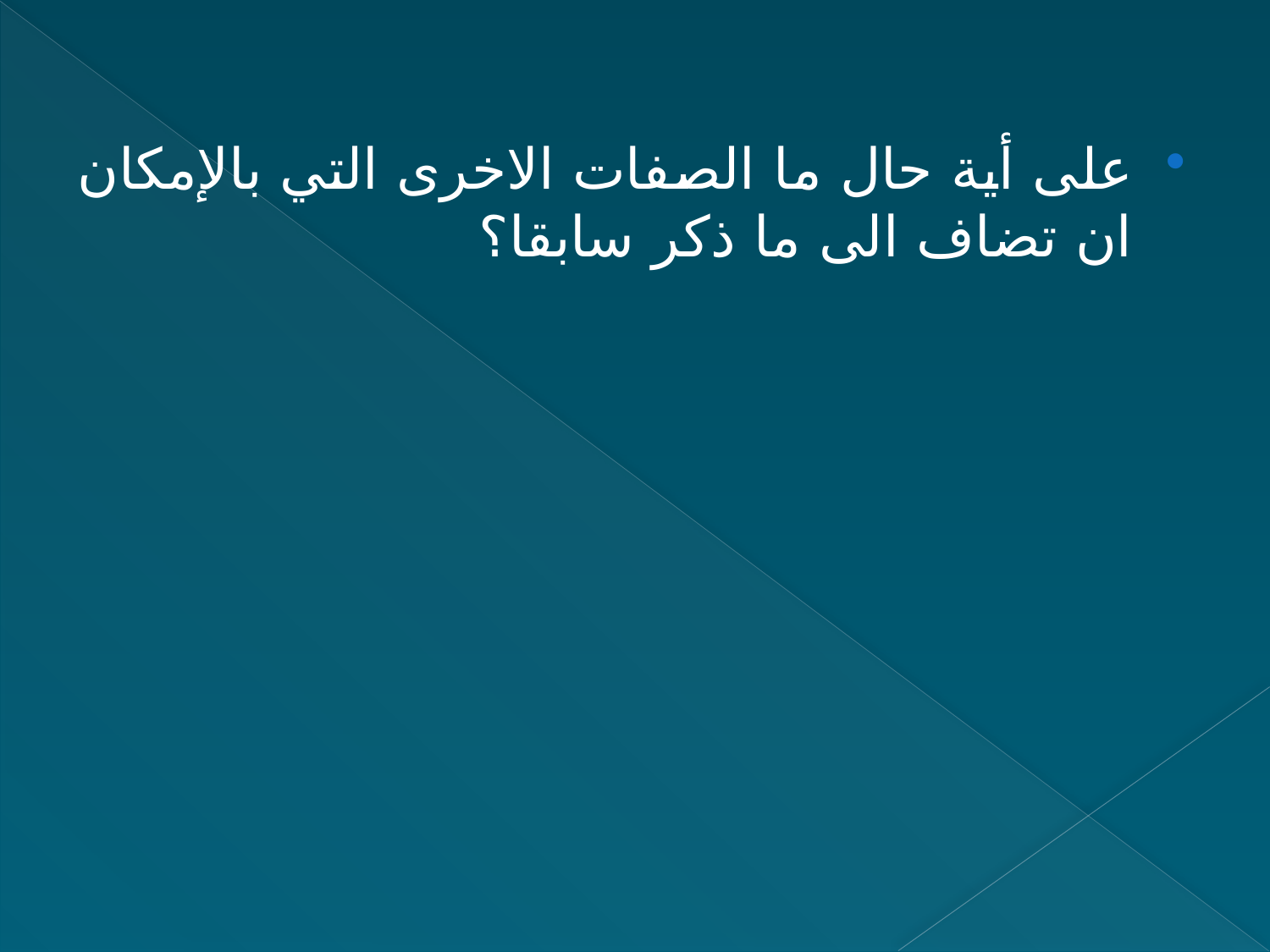

على أية حال ما الصفات الاخرى التي بالإمكان ان تضاف الى ما ذكر سابقا؟